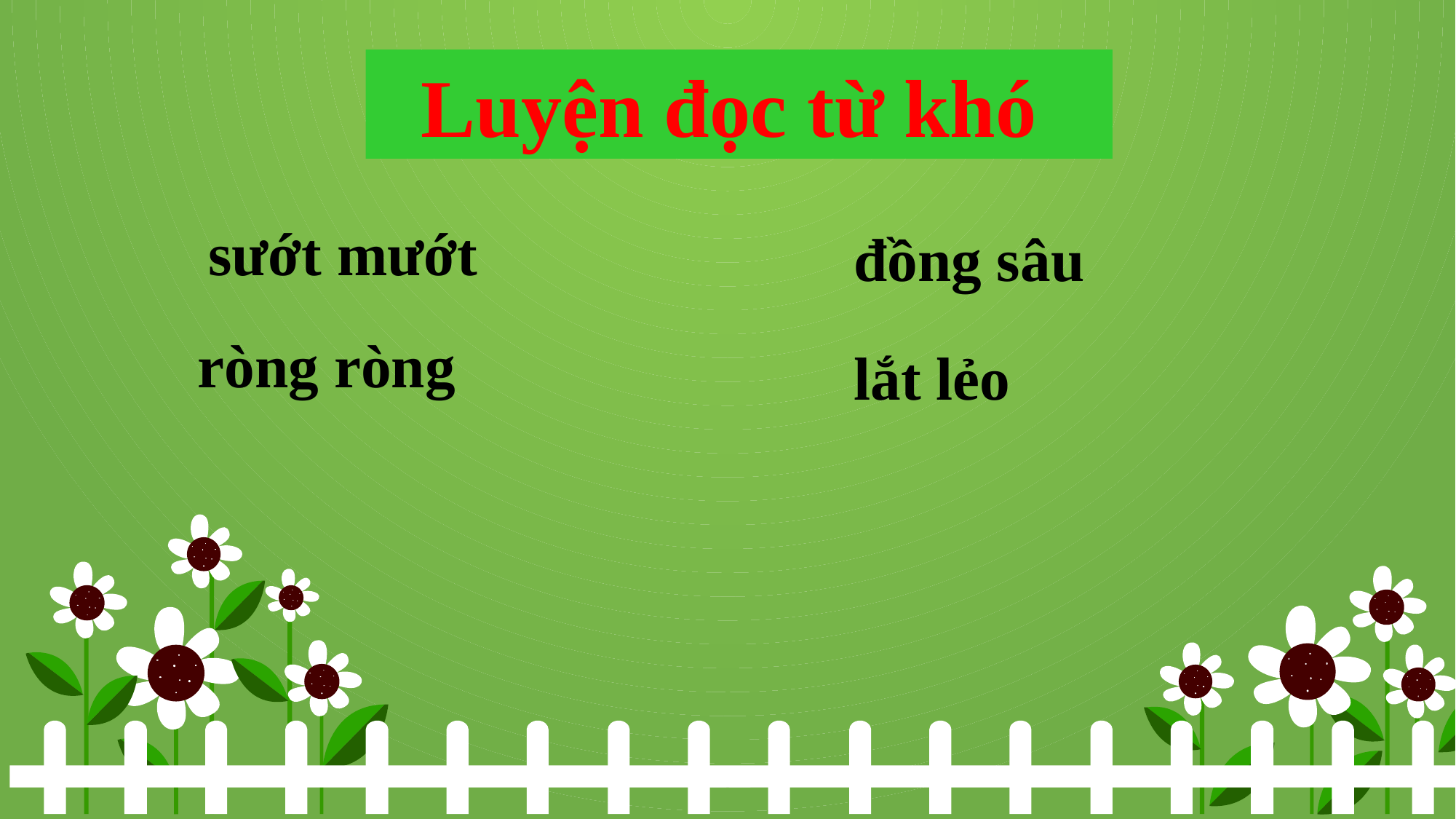

Luyện đọc từ khó
sướt mướt
đồng sâu
ròng ròng
lắt lẻo